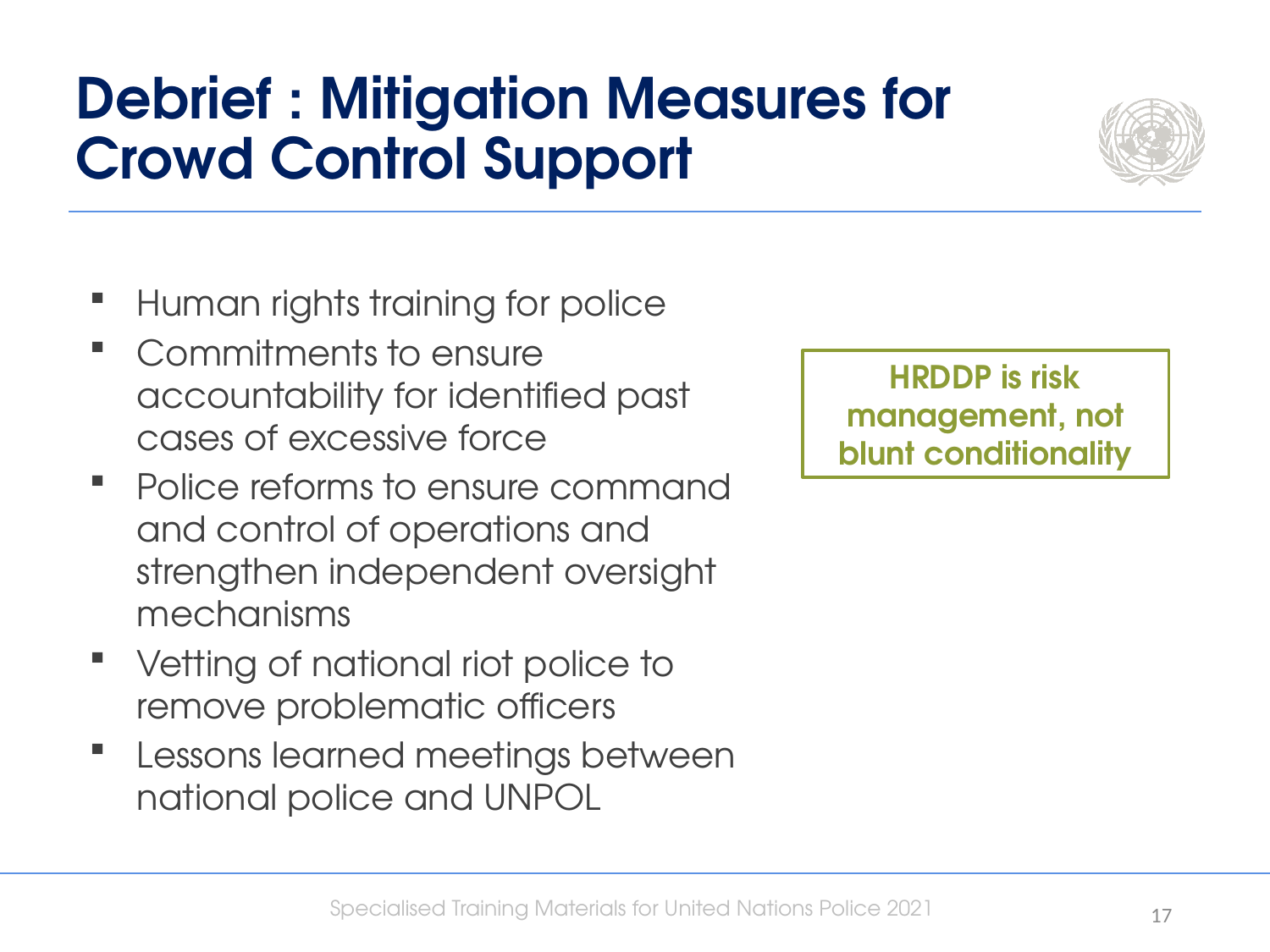

# Debrief : Mitigation Measures for Crowd Control Support
Human rights training for police
Commitments to ensure accountability for identified past cases of excessive force
Police reforms to ensure command and control of operations and  strengthen independent oversight mechanisms
Vetting of national riot police to remove problematic officers
Lessons learned meetings between national police and UNPOL

HRDDP is risk management, not blunt conditionality
17